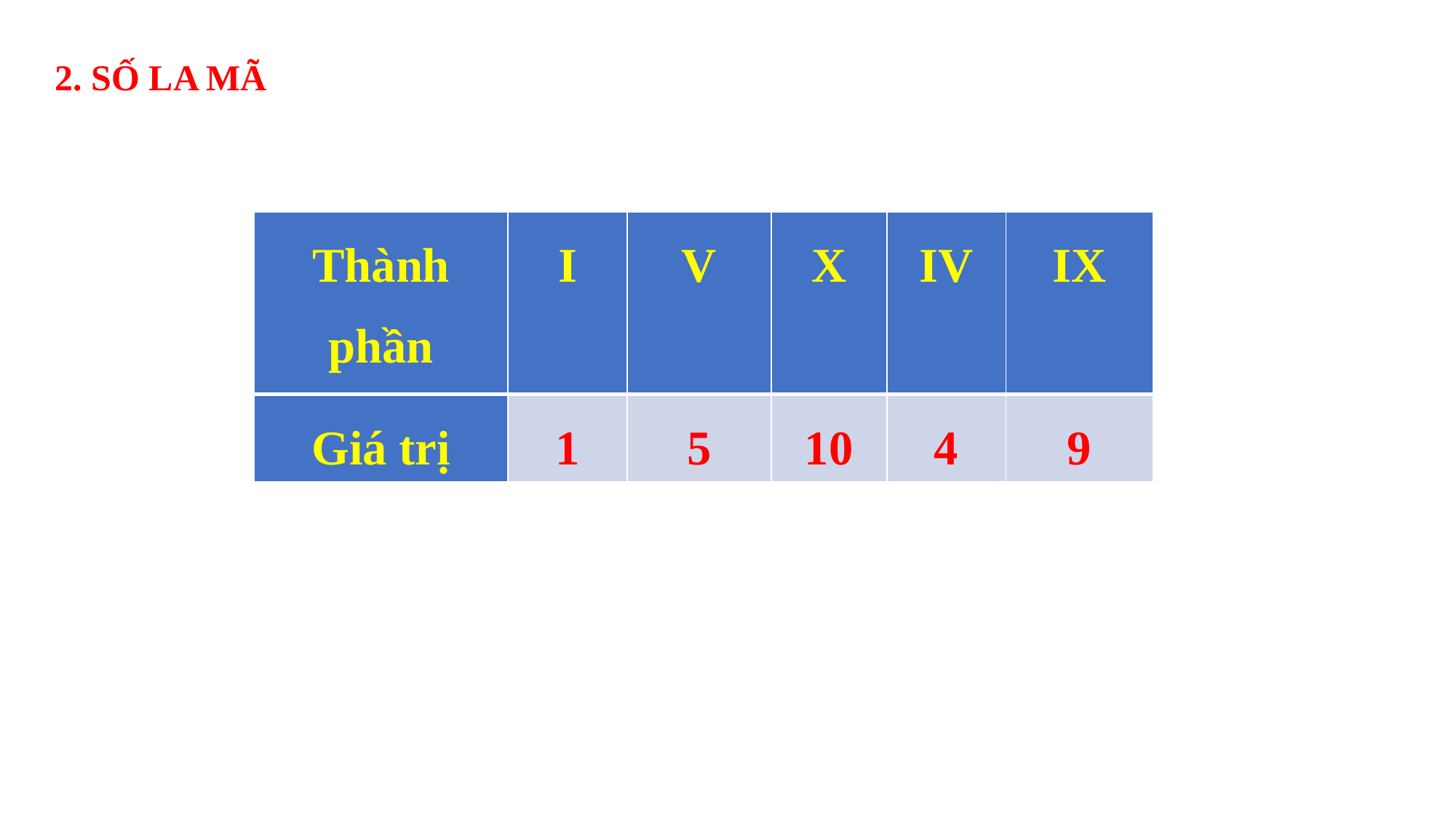

2. SỐ LA MÃ
| Thành phần | I | V | X | IV | IX |
| --- | --- | --- | --- | --- | --- |
| Giá trị | 1 | 5 | 10 | 4 | 9 |